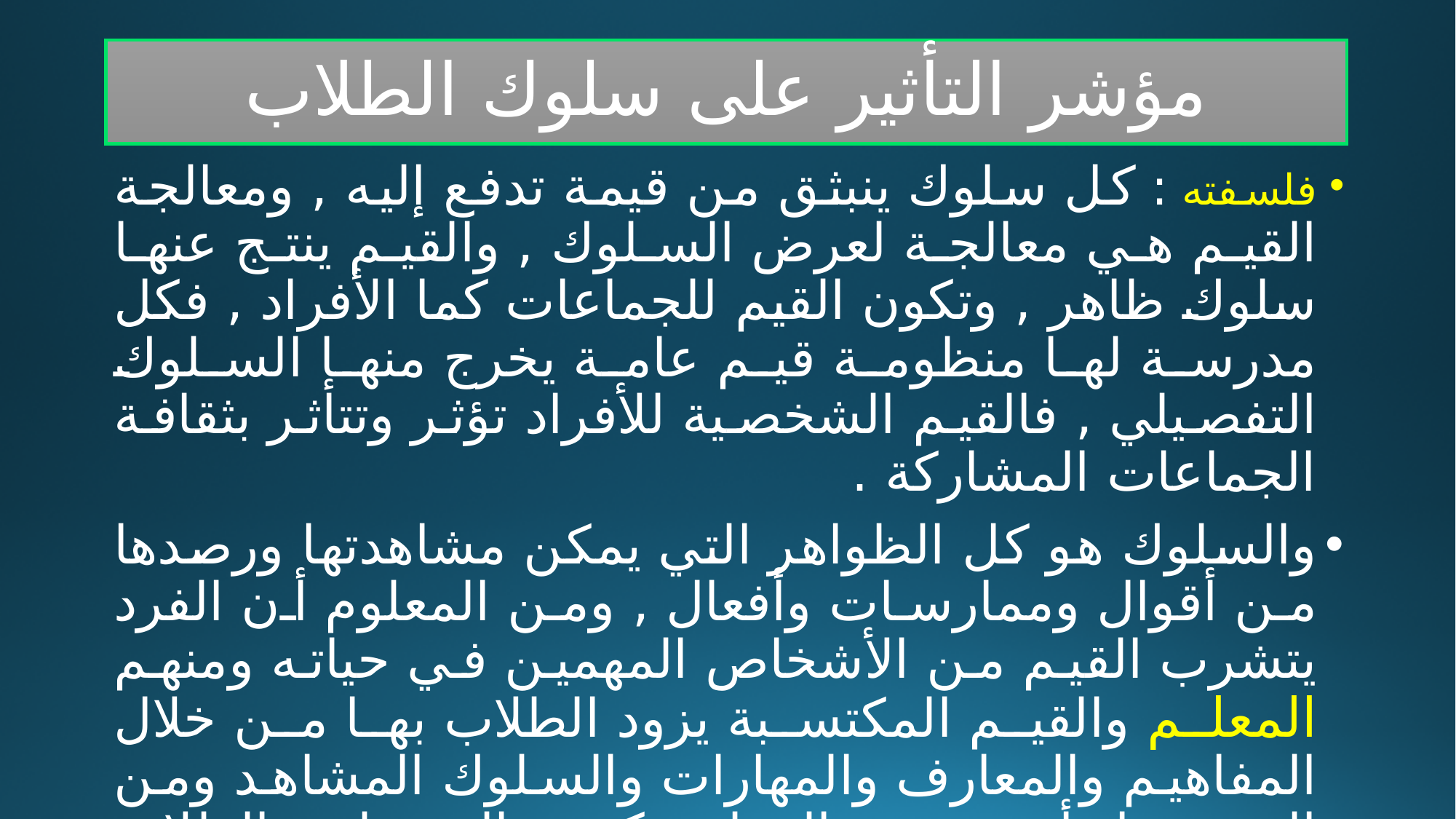

# مؤشر التأثير على سلوك الطلاب
فلسفته : كل سلوك ينبثق من قيمة تدفع إليه , ومعالجة القيم هي معالجة لعرض السلوك , والقيم ينتج عنها سلوك ظاهر , وتكون القيم للجماعات كما الأفراد , فكل مدرسة لها منظومة قيم عامة يخرج منها السلوك التفصيلي , فالقيم الشخصية للأفراد تؤثر وتتأثر بثقافة الجماعات المشاركة .
والسلوك هو كل الظواهر التي يمكن مشاهدتها ورصدها من أقوال وممارسات وأفعال , ومن المعلوم أن الفرد يتشرب القيم من الأشخاص المهمين في حياته ومنهم المعلم والقيم المكتسبة يزود الطلاب بها من خلال المفاهيم والمعارف والمهارات والسلوك المشاهد ومن المستحيل أن يتجنب المعلم تكوين القيم لدى الطلاب حتى ولو حاول ذلك والأكثر ترسخاً هو تكرار السلوك.